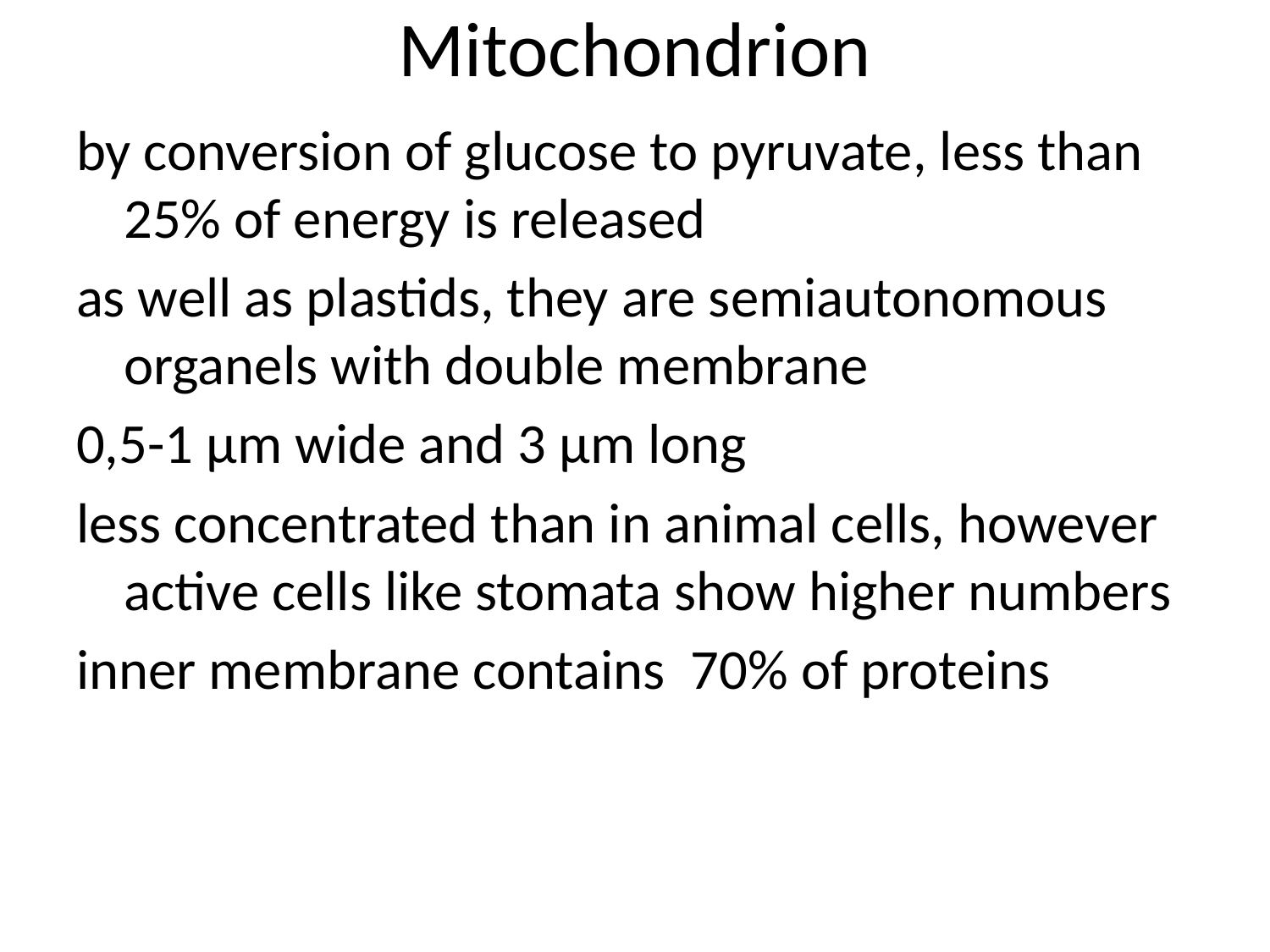

# Mitochondrion
by conversion of glucose to pyruvate, less than 25% of energy is released
as well as plastids, they are semiautonomous organels with double membrane
0,5-1 µm wide and 3 µm long
less concentrated than in animal cells, however active cells like stomata show higher numbers
inner membrane contains  70% of proteins